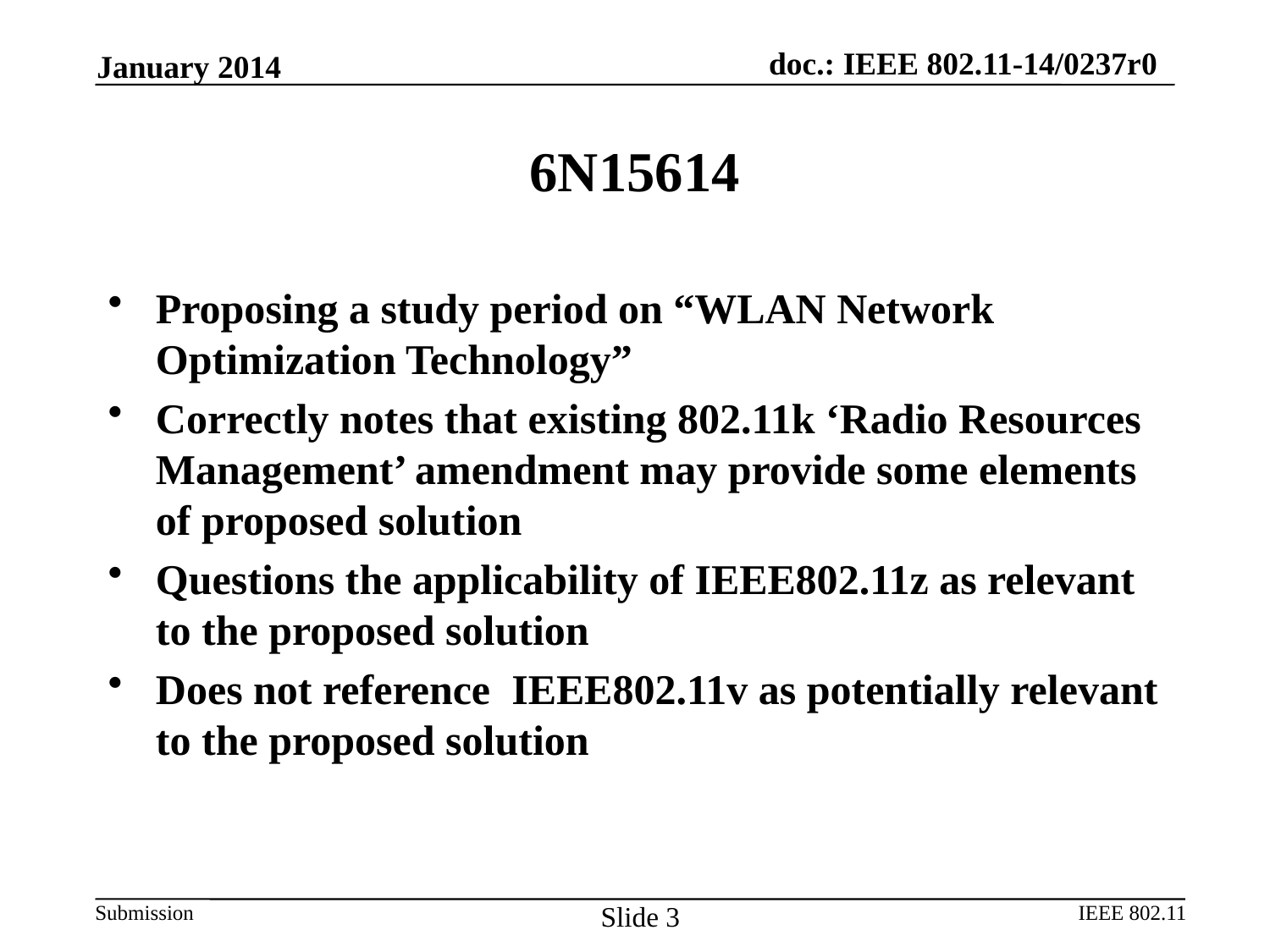

January 2014
# 6N15614
Proposing a study period on “WLAN Network Optimization Technology”
Correctly notes that existing 802.11k ‘Radio Resources Management’ amendment may provide some elements of proposed solution
Questions the applicability of IEEE802.11z as relevant to the proposed solution
Does not reference  IEEE802.11v as potentially relevant to the proposed solution
Slide 3
IEEE 802.11